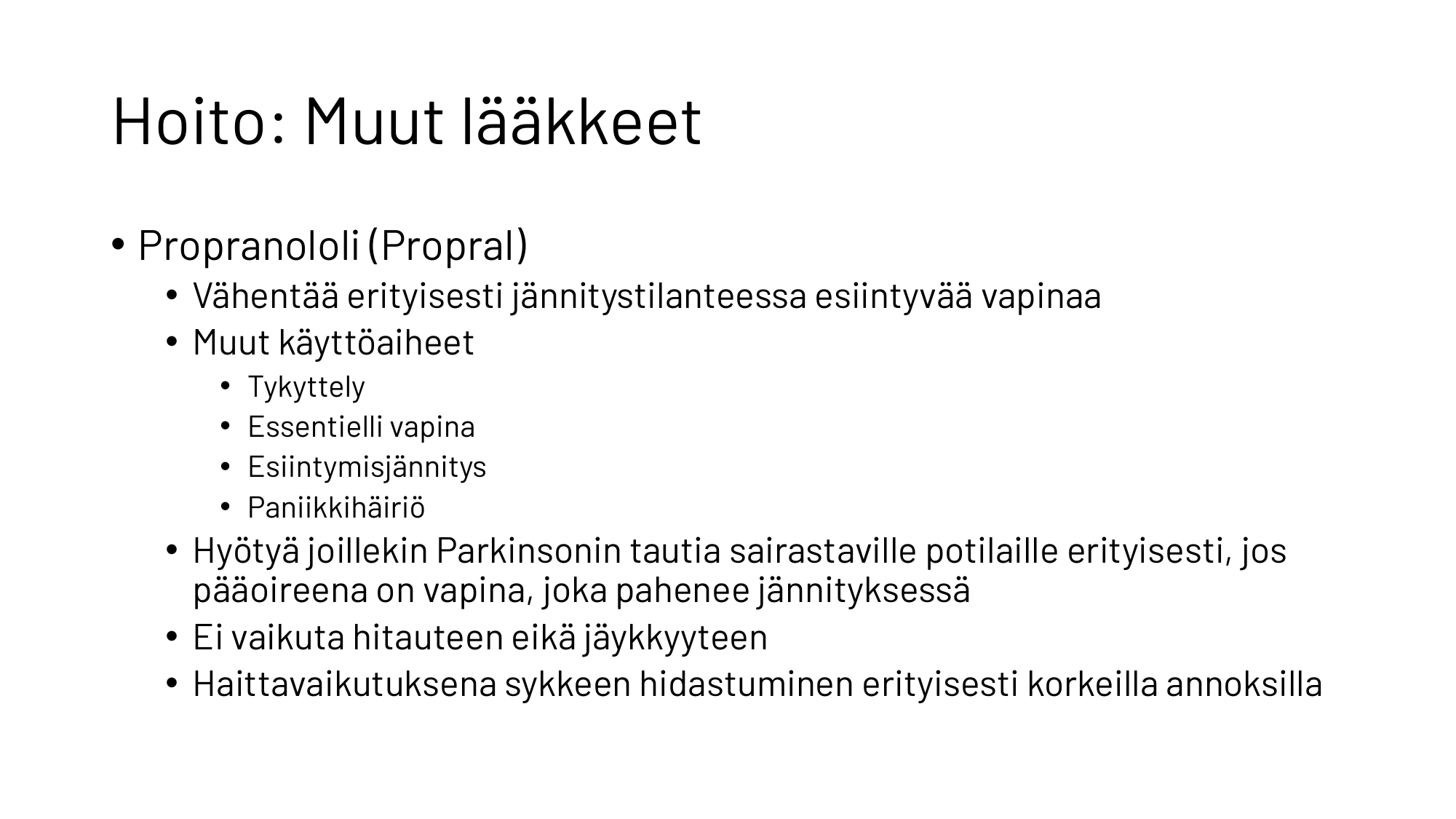

# Hoito: Muut lääkkeet
Propranololi (Propral)
Vähentää erityisesti jännitystilanteessa esiintyvää vapinaa
Muut käyttöaiheet
Tykyttely
Essentielli vapina
Esiintymisjännitys
Paniikkihäiriö
Hyötyä joillekin Parkinsonin tautia sairastaville potilaille erityisesti, jos pääoireena on vapina, joka pahenee jännityksessä
Ei vaikuta hitauteen eikä jäykkyyteen
Haittavaikutuksena sykkeen hidastuminen erityisesti korkeilla annoksilla